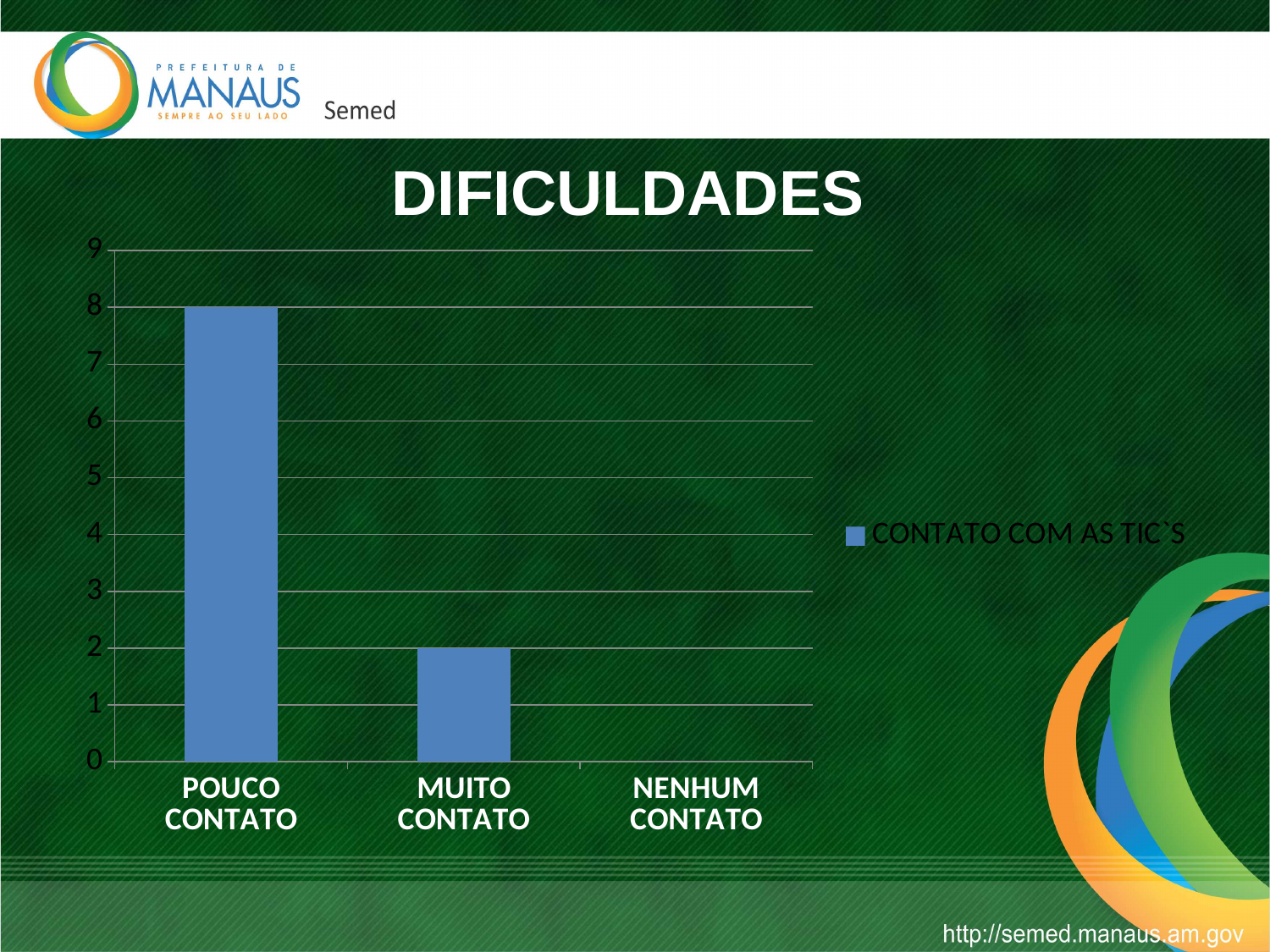

# DIFICULDADES

### Chart

| Category | CONTATO COM AS TIC`S |
|---|---|
| POUCO CONTATO | 8.0 |
| MUITO CONTATO | 2.0 |
| NENHUM CONTATO | 0.0 |